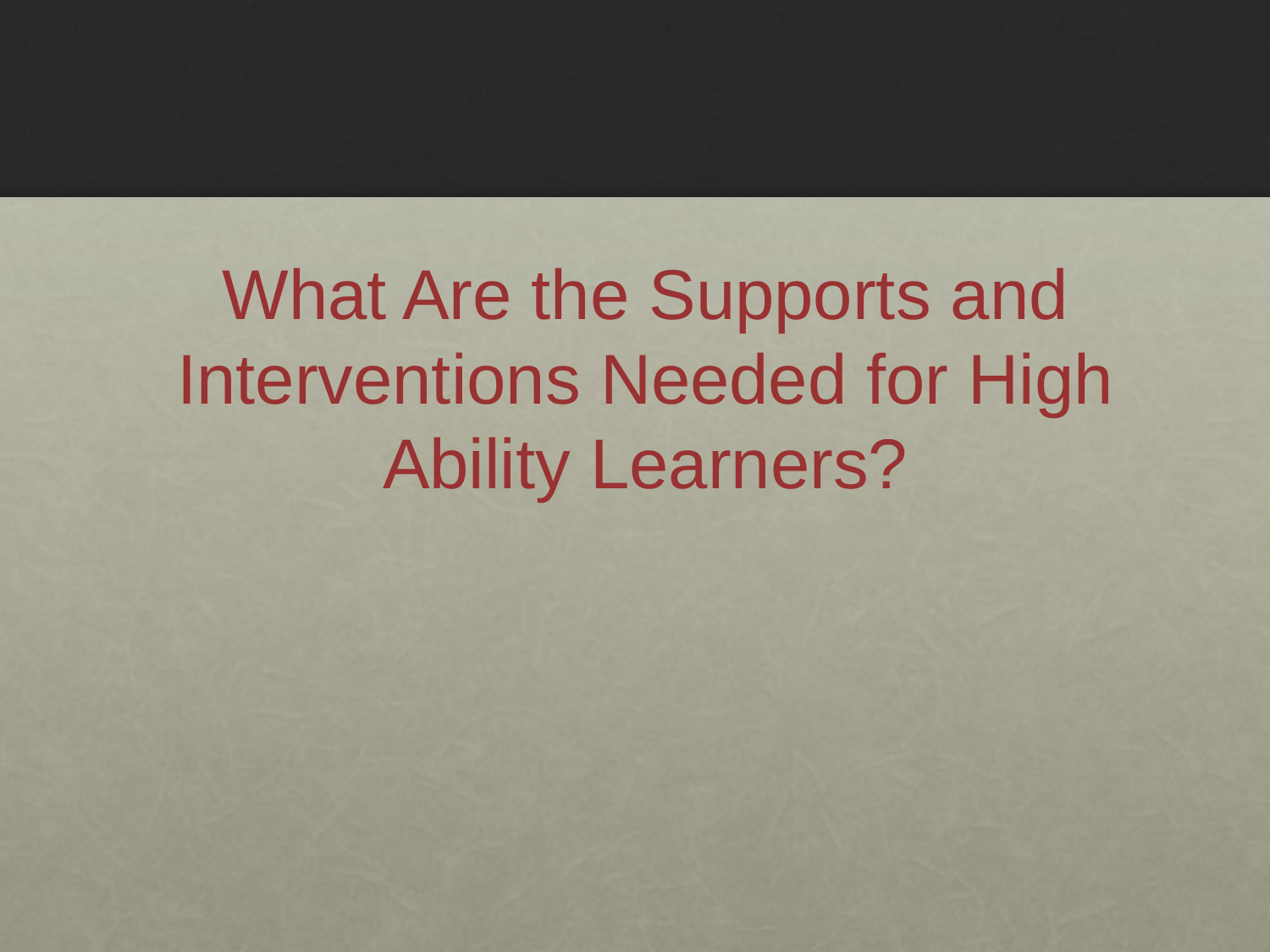

# What Are the Supports and Interventions Needed for High Ability Learners?